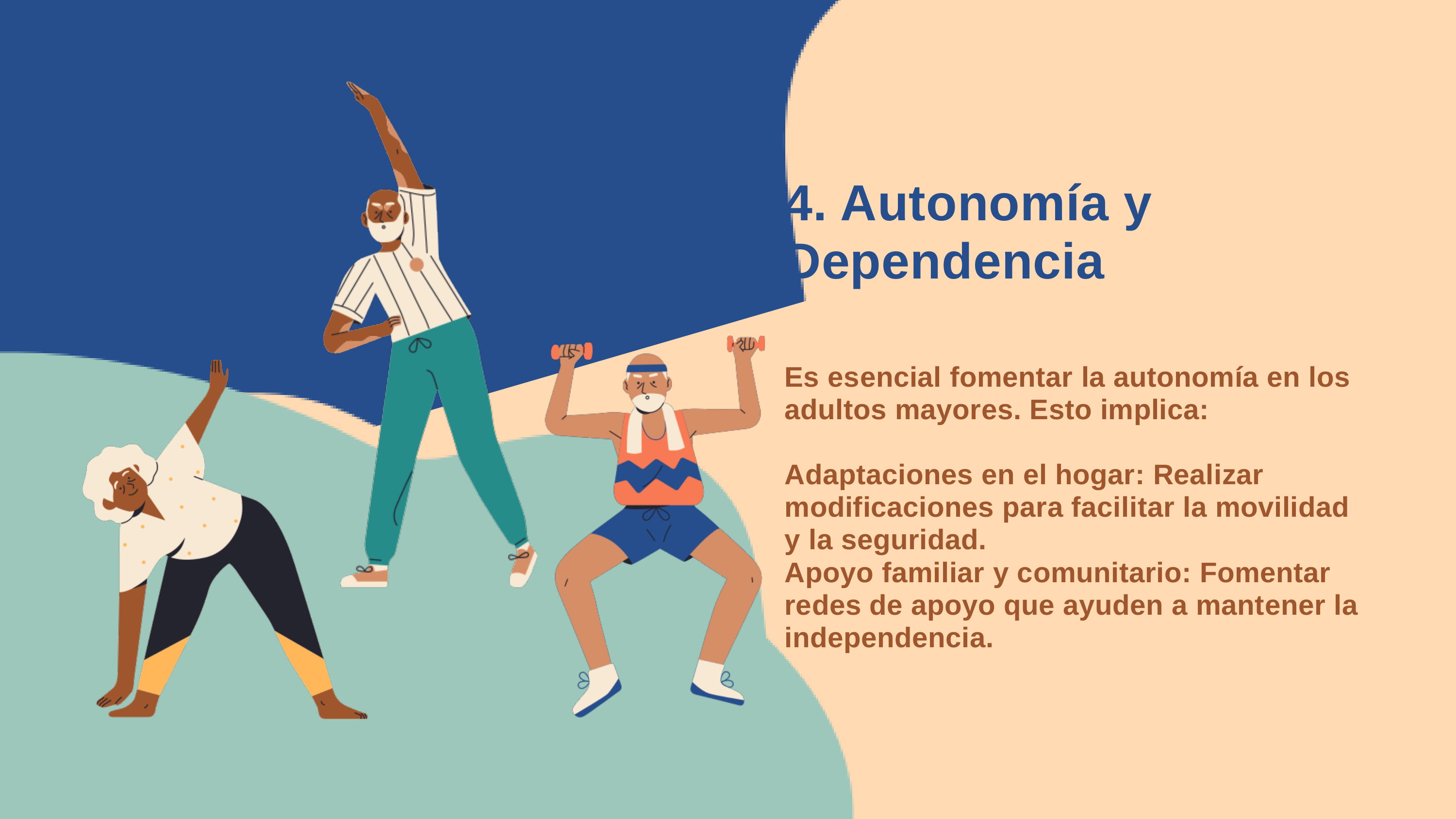

4. Autonomía y Dependencia

Es esencial fomentar la autonomía en los adultos mayores. Esto implica:

Adaptaciones en el hogar: Realizar modificaciones para facilitar la movilidad y la seguridad.
Apoyo familiar y comunitario: Fomentar redes de apoyo que ayuden a mantener la independencia.